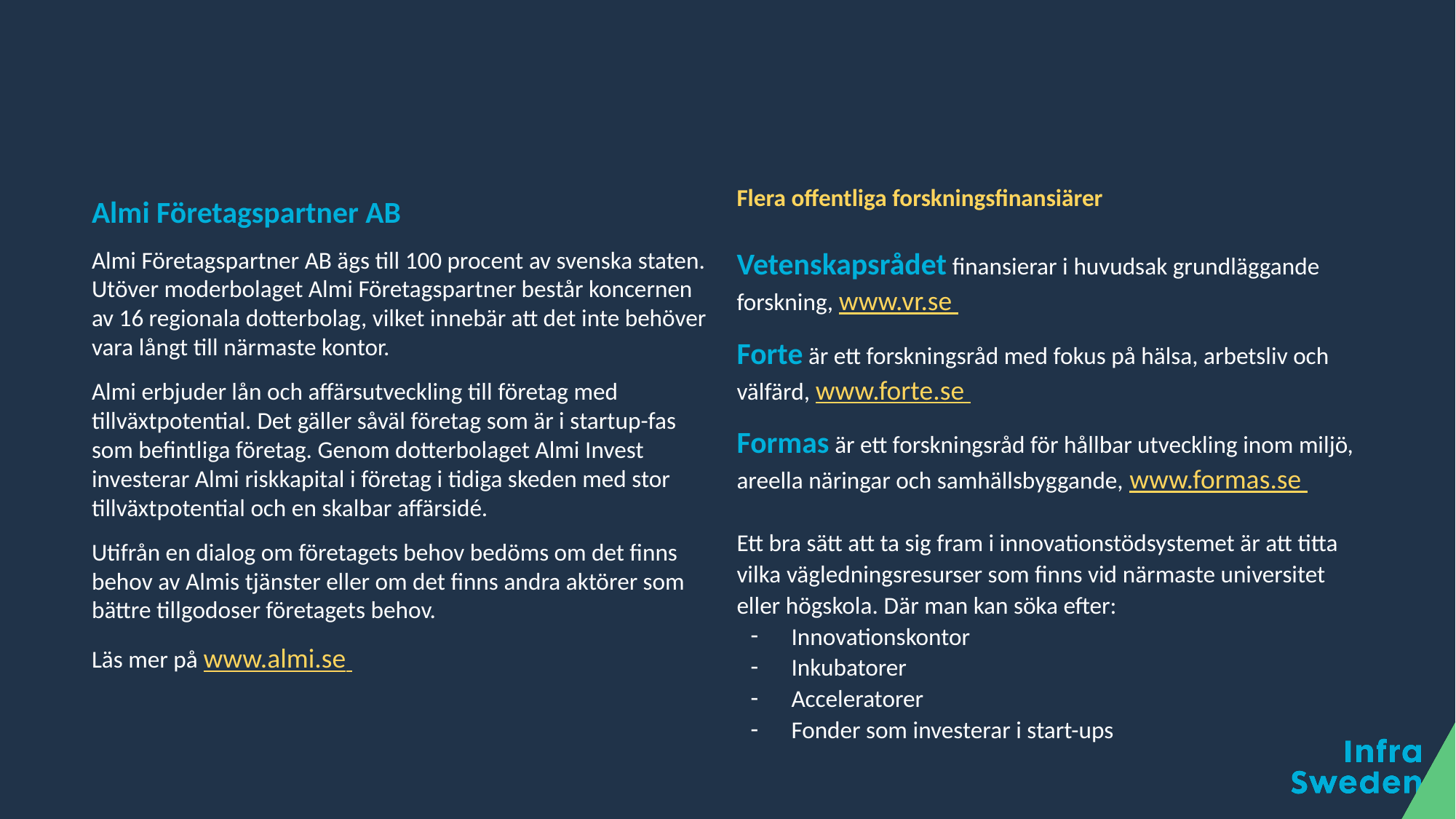

Flera offentliga forskningsfinansiärer

Vetenskapsrådet finansierar i huvudsak grundläggande forskning, www.vr.se
Forte är ett forskningsråd med fokus på hälsa, arbetsliv och välfärd, www.forte.se
Formas är ett forskningsråd för hållbar utveckling inom miljö, areella näringar och samhällsbyggande, www.formas.se

Ett bra sätt att ta sig fram i innovationstödsystemet är att titta vilka vägledningsresurser som finns vid närmaste universitet eller högskola. Där man kan söka efter:
Innovationskontor
Inkubatorer
Acceleratorer
Fonder som investerar i start-ups

Almi Företagspartner AB
Almi Företagspartner AB ägs till 100 procent av svenska staten. Utöver moderbolaget Almi Företagspartner består koncernen av 16 regionala dotterbolag, vilket innebär att det inte behöver vara långt till närmaste kontor.
Almi erbjuder lån och affärsutveckling till företag med tillväxtpotential. Det gäller såväl företag som är i startup-fas som befintliga företag. Genom dotterbolaget Almi Invest investerar Almi riskkapital i företag i tidiga skeden med stor tillväxtpotential och en skalbar affärsidé.
Utifrån en dialog om företagets behov bedöms om det finns behov av Almis tjänster eller om det finns andra aktörer som bättre tillgodoser företagets behov.
Läs mer på www.almi.se